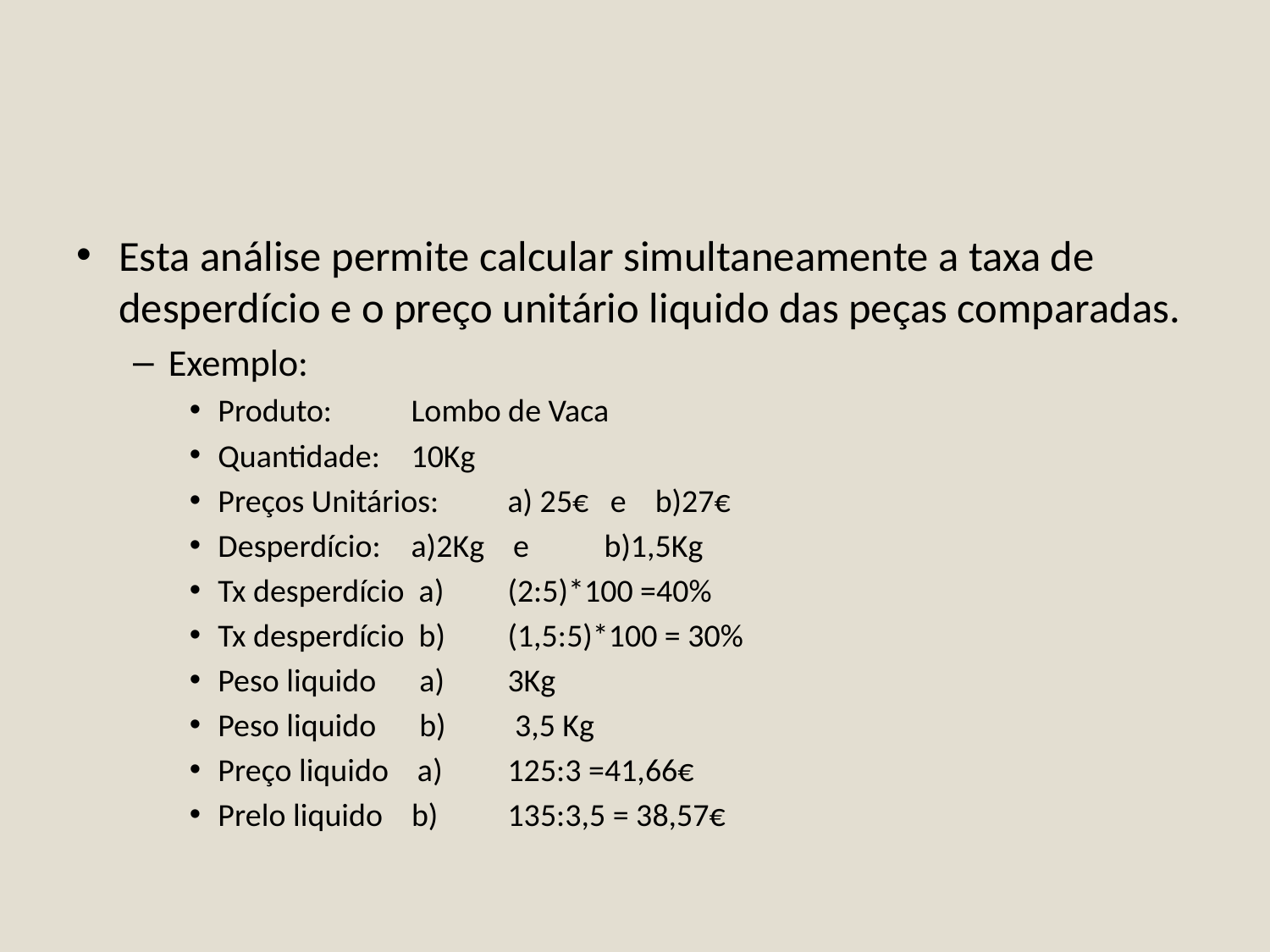

#
Esta análise permite calcular simultaneamente a taxa de desperdício e o preço unitário liquido das peças comparadas.
Exemplo:
Produto:				Lombo de Vaca
Quantidade:			10Kg
Preços Unitários:		a) 25€   e    b)27€
Desperdício:			a)2Kg    e	b)1,5Kg
Tx desperdício  a) 		(2:5)*100 =40%
Tx desperdício  b)		(1,5:5)*100 = 30%
Peso liquido      a) 		3Kg
Peso liquido      b)		 3,5 Kg
Preço liquido    a)		125:3 =41,66€
Prelo liquido    b)		135:3,5 = 38,57€